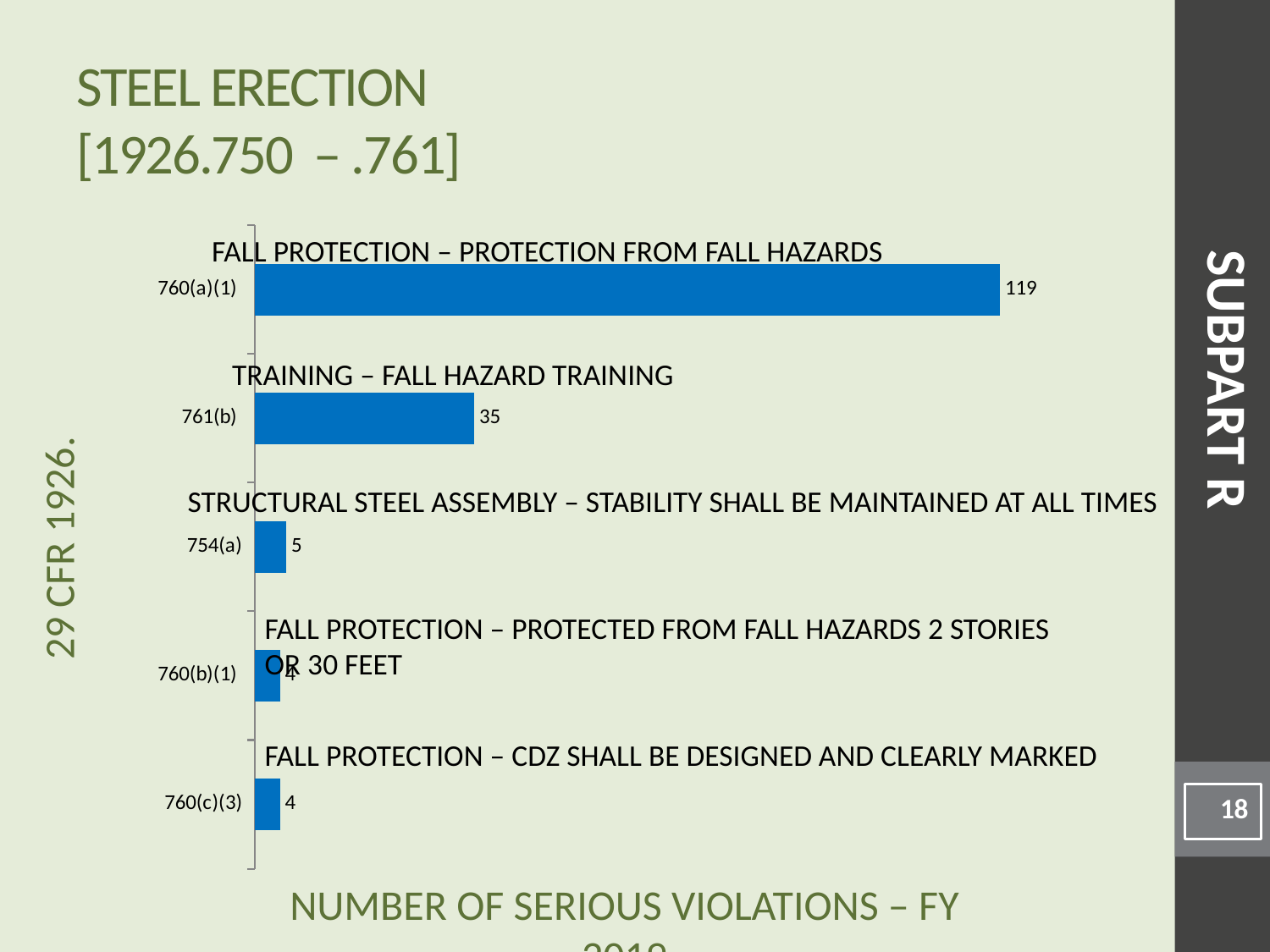

# Steel Erection [1926.750  – .761]

### Chart

| Category |  |
|---|---|
| 760(c)(3) | 4.0 |
| 760(b)(1)  | 4.0 |
| 754(a) | 5.0 |
| 761(b)  | 35.0 |
| 760(a)(1)  | 119.0 |
Fall Protection – Protection from fall hazards
SUBPART R
Training – Fall hazard training
Structural Steel Assembly – Stability shall be maintained at all times
Fall Protection – Protected from fall hazards 2 stories or 30 feet
Fall Protection – CDZ shall be designed and clearly marked
18